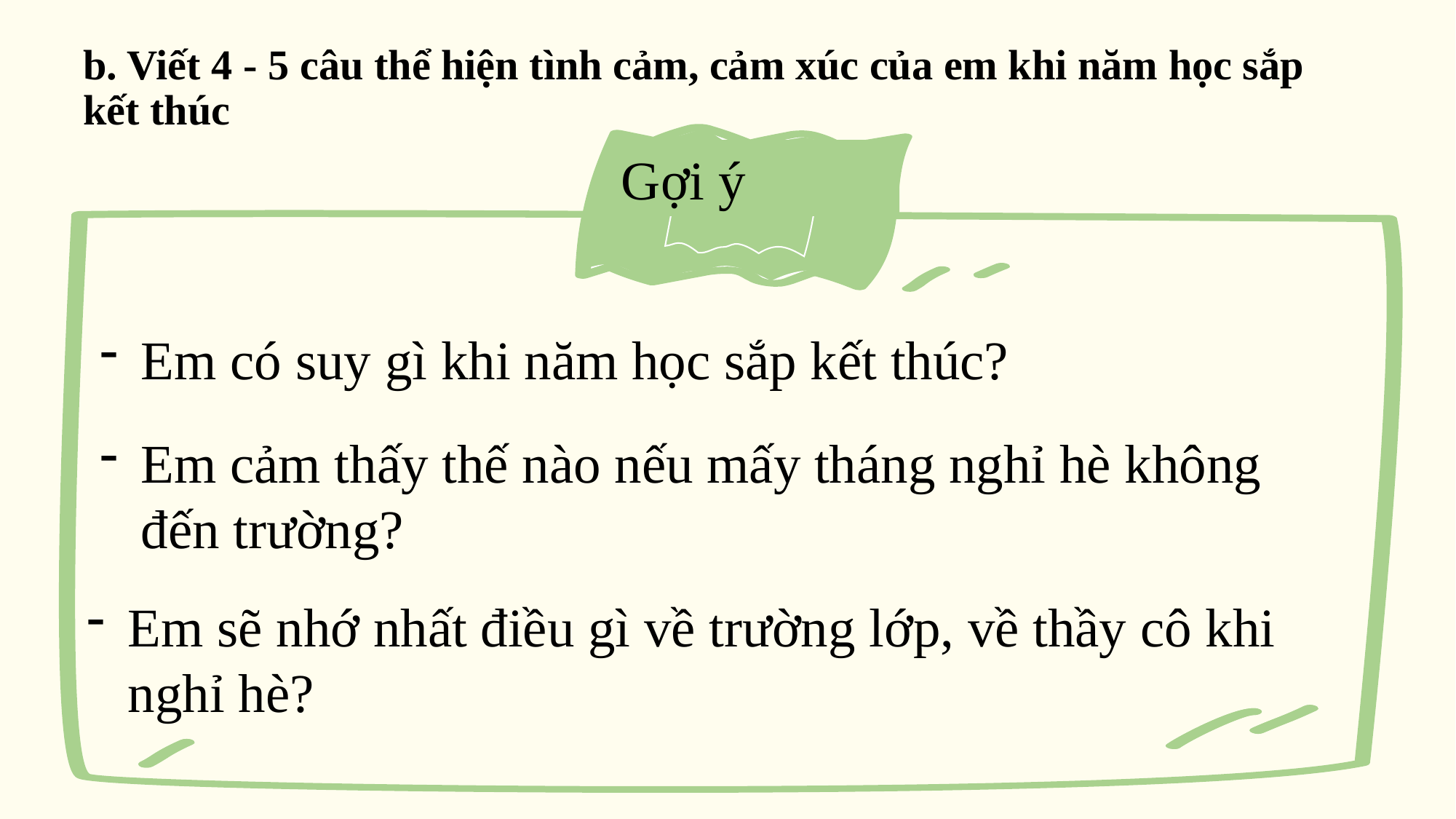

b. Viết 4 - 5 câu thể hiện tình cảm, cảm xúc của em khi năm học sắp kết thúc

Gợi ý
Em có suy gì khi năm học sắp kết thúc?
Em cảm thấy thế nào nếu mấy tháng nghỉ hè không đến trường?
Em sẽ nhớ nhất điều gì về trường lớp, về thầy cô khi nghỉ hè?